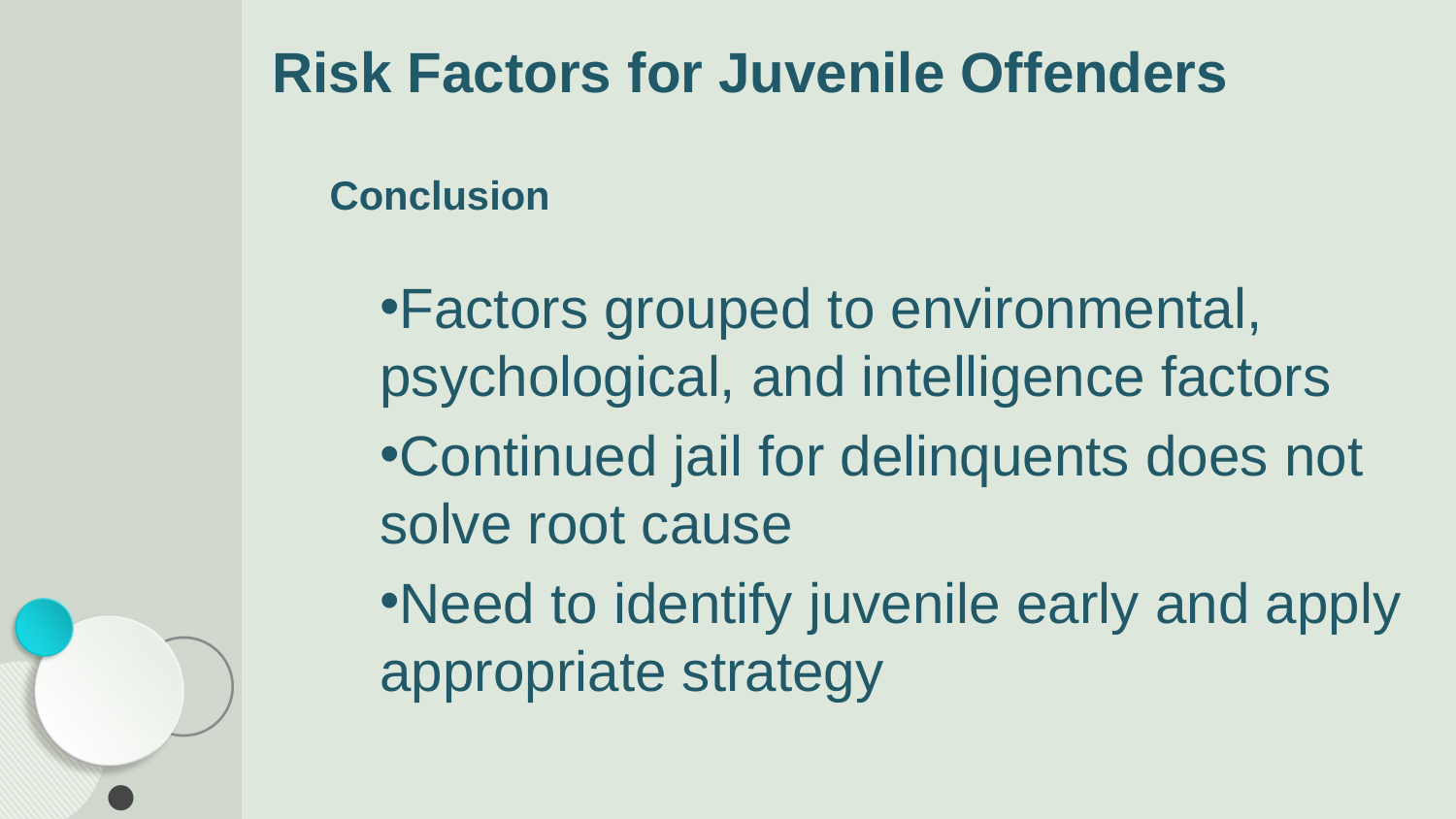

# Risk Factors for Juvenile Offenders
Conclusion
Factors grouped to environmental, psychological, and intelligence factors
Continued jail for delinquents does not solve root cause
Need to identify juvenile early and apply appropriate strategy